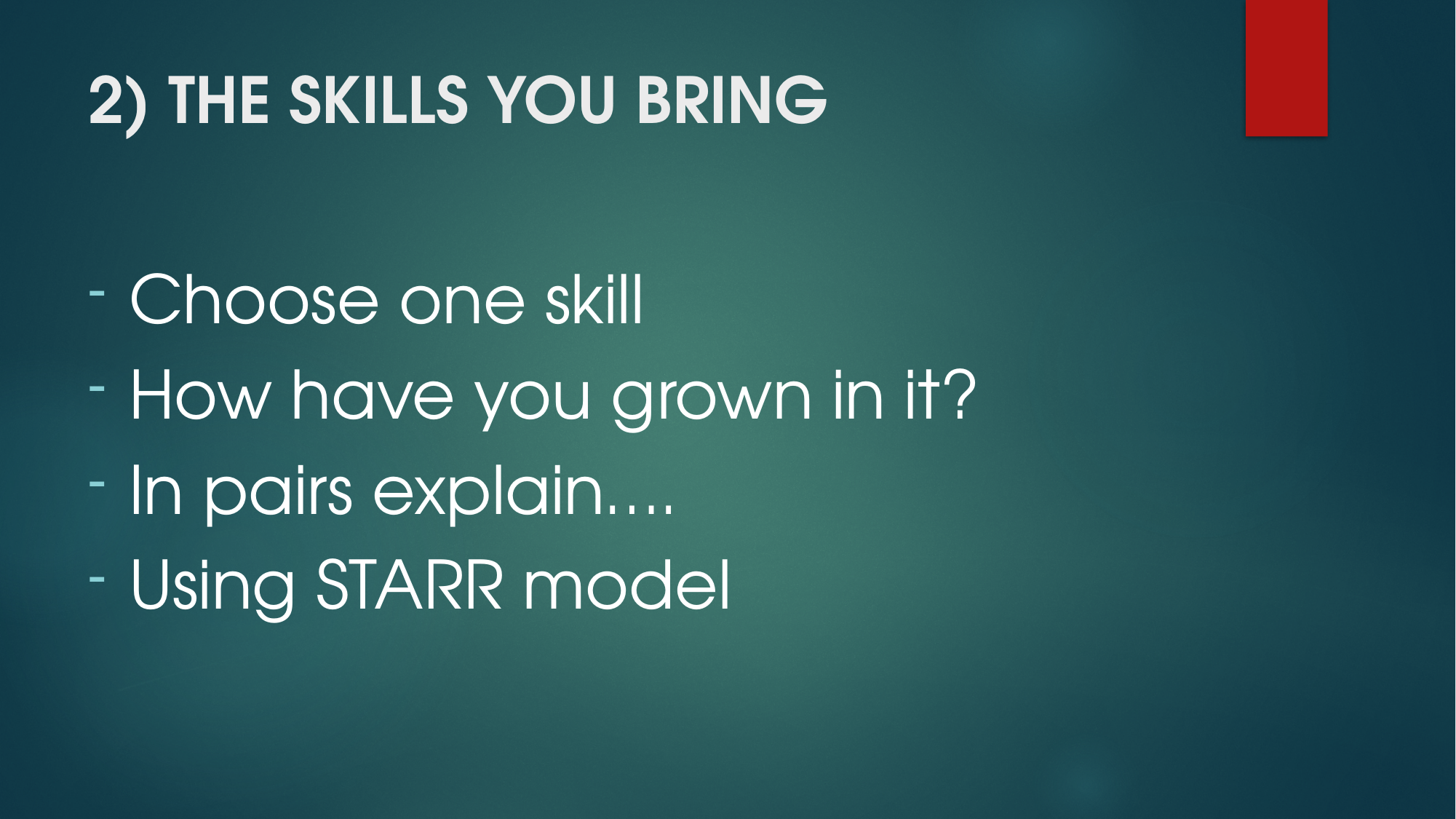

# 2) THE SKILLS YOU BRING

Choose one skill
How have you grown in it?
In pairs explain….
Using STARR model